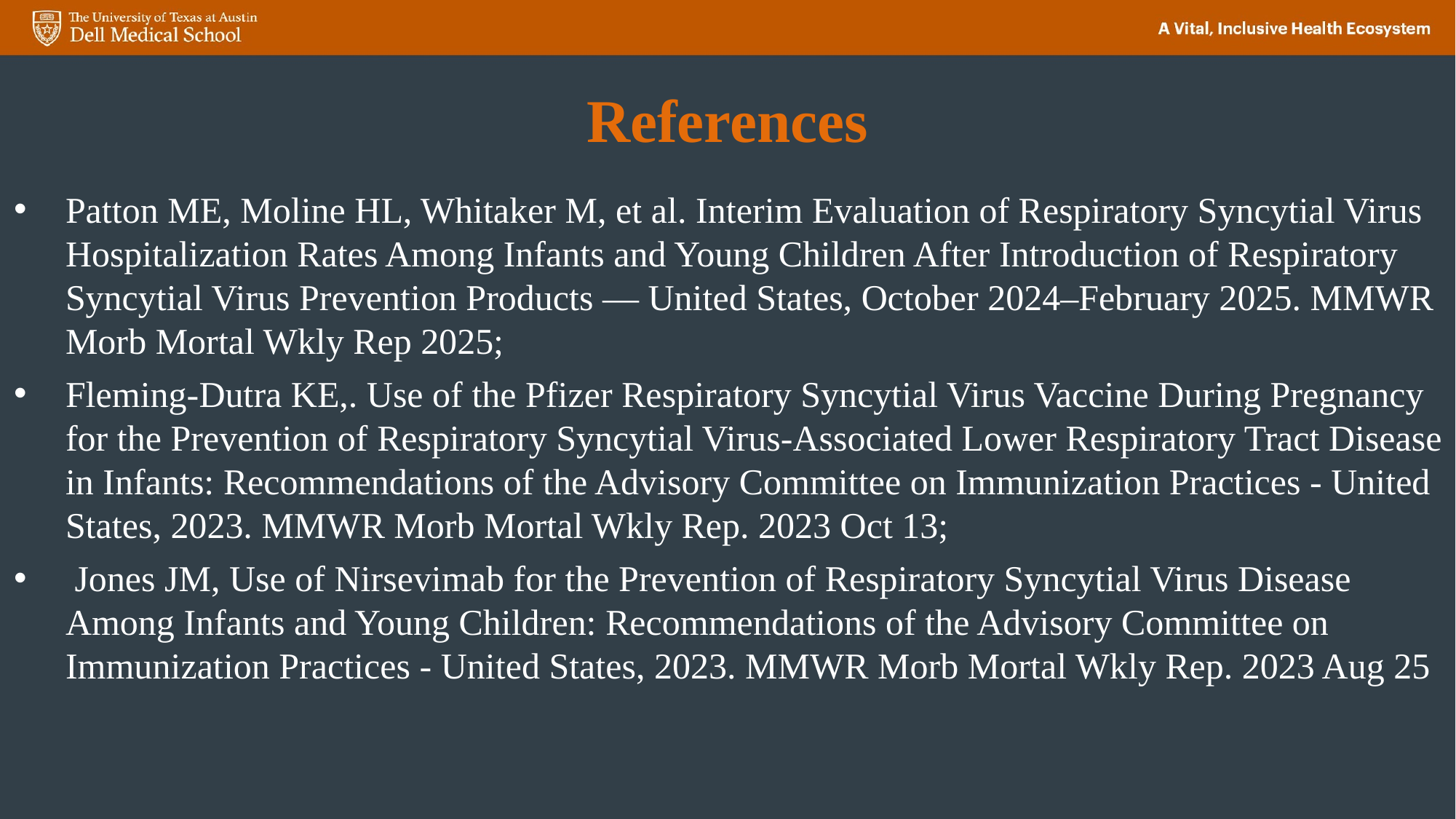

# References
Patton ME, Moline HL, Whitaker M, et al. Interim Evaluation of Respiratory Syncytial Virus Hospitalization Rates Among Infants and Young Children After Introduction of Respiratory Syncytial Virus Prevention Products — United States, October 2024–February 2025. MMWR Morb Mortal Wkly Rep 2025;
Fleming-Dutra KE,. Use of the Pfizer Respiratory Syncytial Virus Vaccine During Pregnancy for the Prevention of Respiratory Syncytial Virus-Associated Lower Respiratory Tract Disease in Infants: Recommendations of the Advisory Committee on Immunization Practices - United States, 2023. MMWR Morb Mortal Wkly Rep. 2023 Oct 13;
 Jones JM, Use of Nirsevimab for the Prevention of Respiratory Syncytial Virus Disease Among Infants and Young Children: Recommendations of the Advisory Committee on Immunization Practices - United States, 2023. MMWR Morb Mortal Wkly Rep. 2023 Aug 25